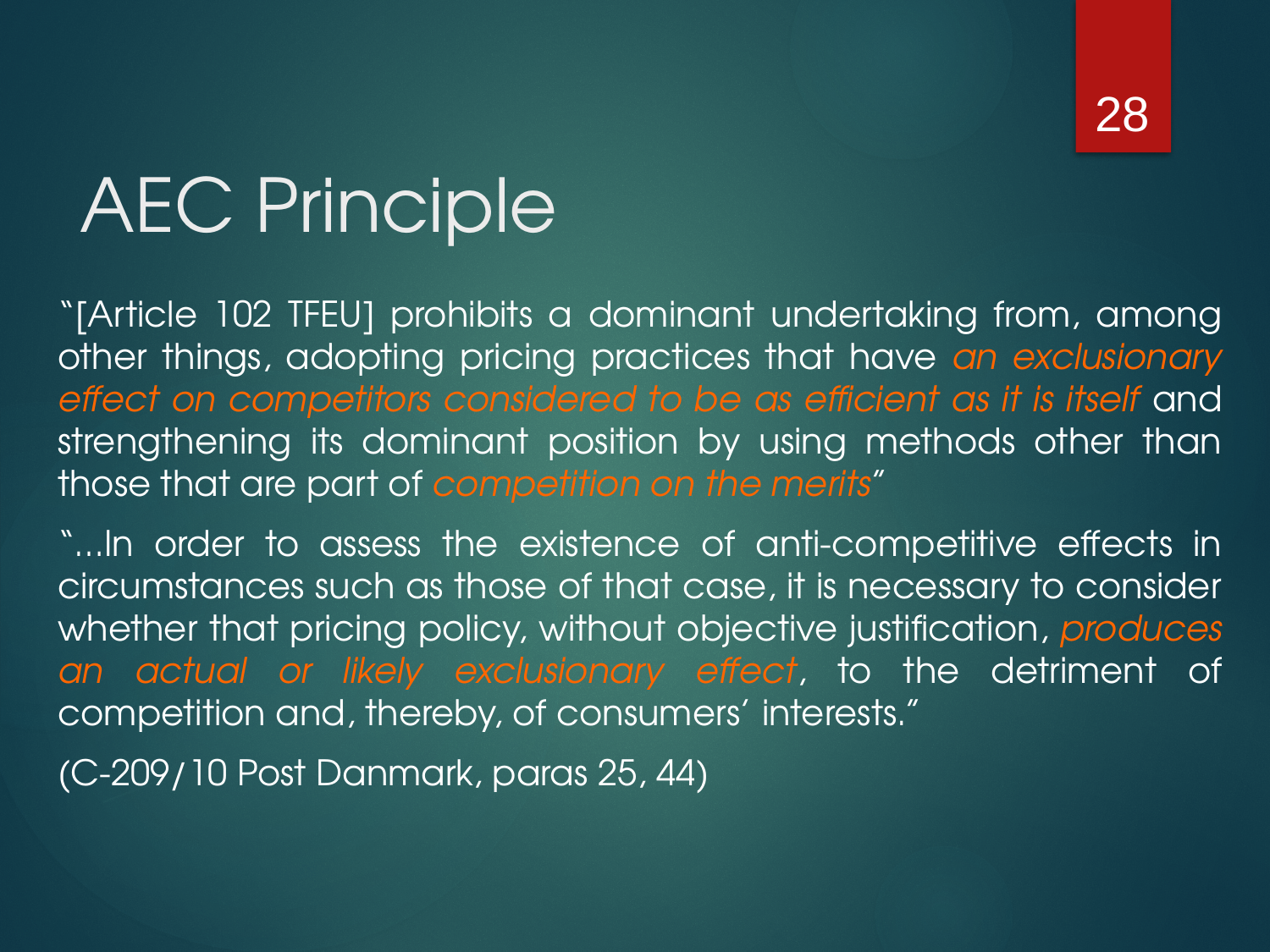

28
# AEC Principle
“[Article 102 TFEU] prohibits a dominant undertaking from, among other things, adopting pricing practices that have an exclusionary effect on competitors considered to be as efficient as it is itself and strengthening its dominant position by using methods other than those that are part of competition on the merits”
“…In order to assess the existence of anti-competitive effects in circumstances such as those of that case, it is necessary to consider whether that pricing policy, without objective justification, produces an actual or likely exclusionary effect, to the detriment of competition and, thereby, of consumers’ interests.”
(C-209/10 Post Danmark, paras 25, 44)